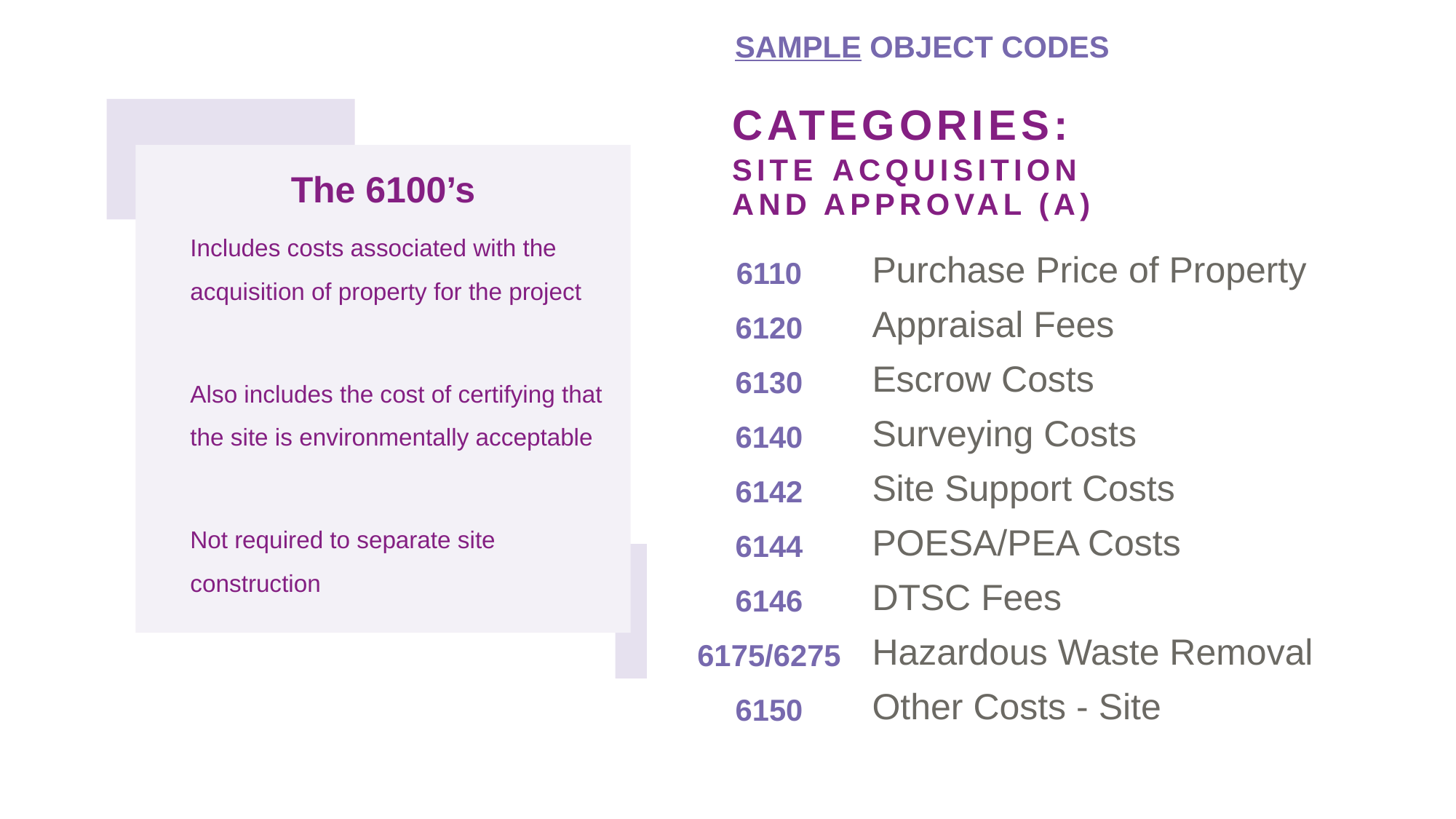

SAMPLE OBJECT CODES
# CATEGORIES: SITE ACQUISITION AND APPROVAL (A)
The 6100’s
Includes costs associated with the acquisition of property for the project

Also includes the cost of certifying that the site is environmentally acceptable

Not required to separate site construction
| 6110 | Purchase Price of Property |
| --- | --- |
| 6120 | Appraisal Fees |
| 6130 | Escrow Costs |
| 6140 | Surveying Costs |
| 6142 | Site Support Costs |
| 6144 | POESA/PEA Costs |
| 6146 | DTSC Fees |
| 6175/6275 | Hazardous Waste Removal |
| 6150 | Other Costs - Site |